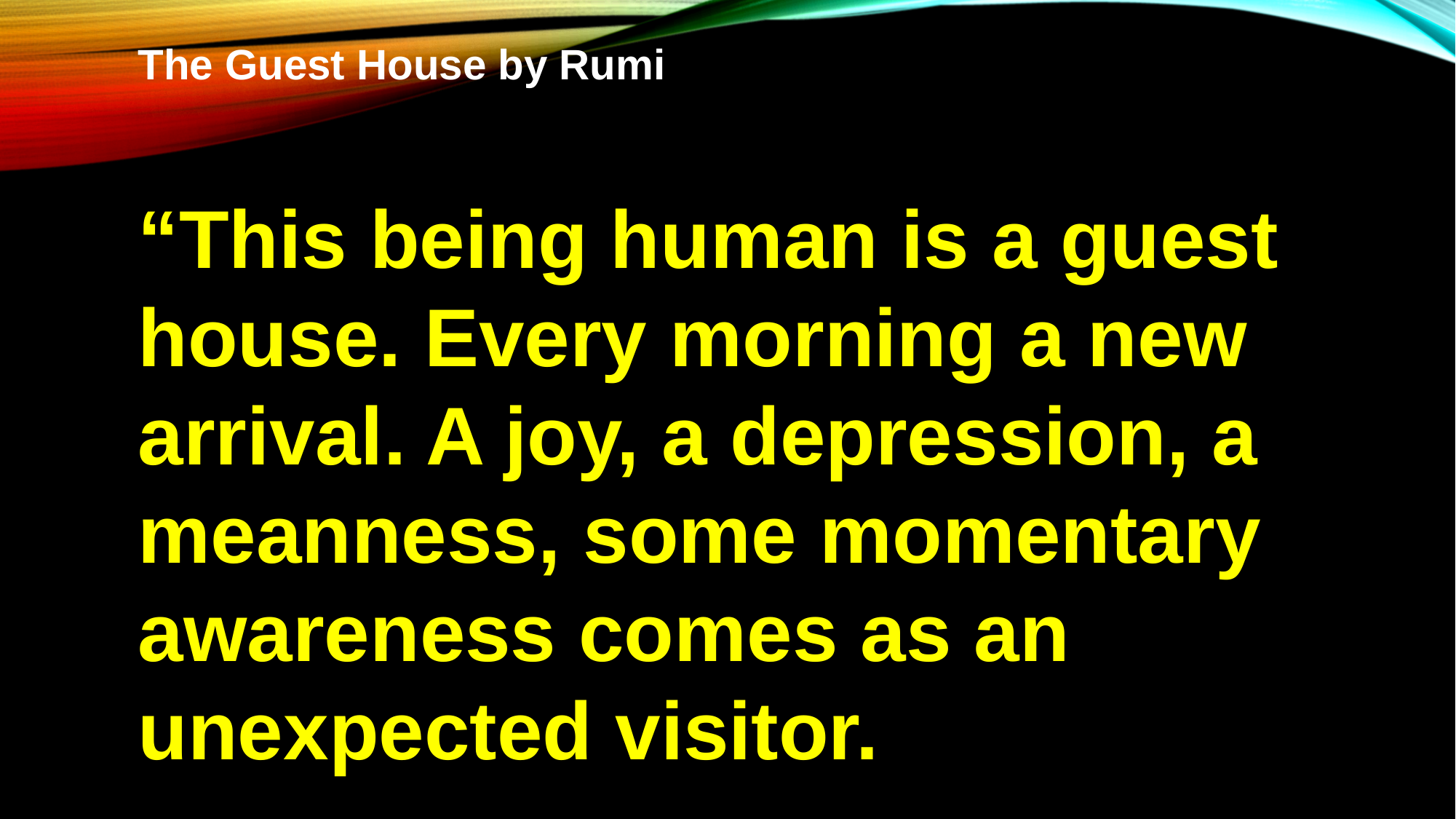

The Guest House by Rumi

“This being human is a guest house. Every morning a new arrival. A joy, a depression, a meanness, some momentary awareness comes as an unexpected visitor.